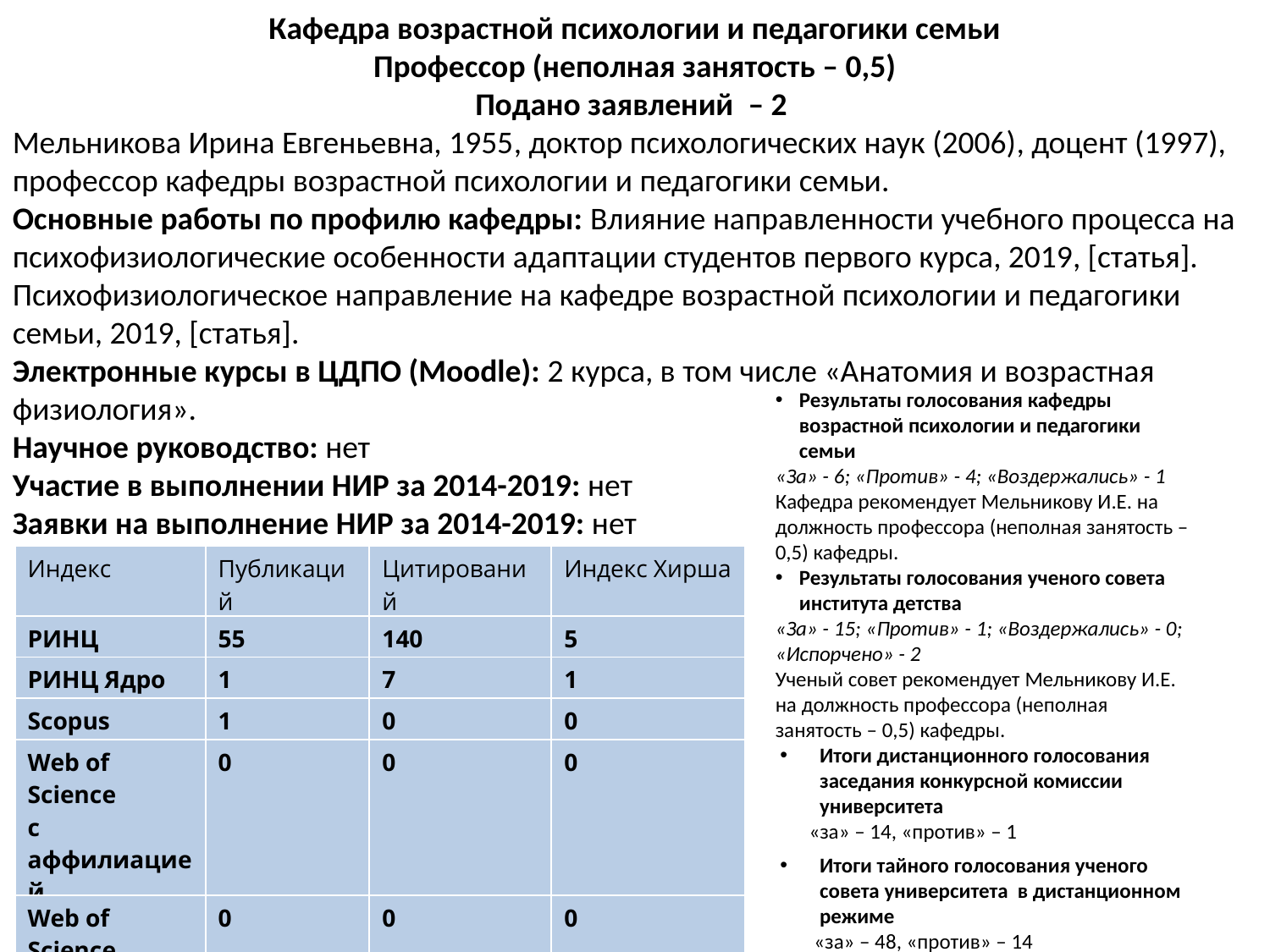

Кафедра возрастной психологии и педагогики семьи
Профессор (неполная занятость – 0,5)
Подано заявлений  – 2
Мельникова Ирина Евгеньевна, 1955​, доктор психологических наук (2006)​, доцент (1997), профессор кафедры возрастной психологии и педагогики семьи.
Основные работы по профилю кафедры: Влияние направленности учебного процесса на психофизиологические особенности адаптации студентов первого курса, 2019, [статья].
Психофизиологическое направление на кафедре возрастной психологии и педагогики семьи, 2019, [статья].​
Электронные курсы в ЦДПО (Moodle): 2 курса, в том числе «Анатомия и возрастная физиология».
Научное руководство: нет
Участие в выполнении НИР за 2014-2019: ​нет
Заявки на выполнение НИР за 2014-2019: ​нет

Результаты голосования кафедры возрастной психологии и педагогики семьи
«За» - 6; «Против» - 4; «Воздержались» - 1
Кафедра рекомендует Мельникову И.Е. на должность профессора (неполная занятость – 0,5) кафедры.
Результаты голосования ученого совета института детства
«За» - 15; «Против» - 1; «Воздержались» - 0; «Испорчено» - 2
Ученый совет рекомендует Мельникову И.Е. на должность профессора (неполная занятость – 0,5) кафедры.

| Индекс | Публикаций | Цитирований | Индекс Хирша |
| --- | --- | --- | --- |
| РИНЦ | 55 | 140 | 5 |
| РИНЦ Ядро | 1 | 7 | 1 |
| Scopus | 1 | 0 | 0 |
| Web of Science c аффилиацией | 0 | 0 | 0 |
| Web of Science | 0 | 0 | 0 |
Итоги дистанционного голосования заседания конкурсной комиссии университета
      «за» – 14, «против» – 1

Итоги тайного голосования ученого совета университета  в дистанционном режиме
       «за» – 48, «против» – 14